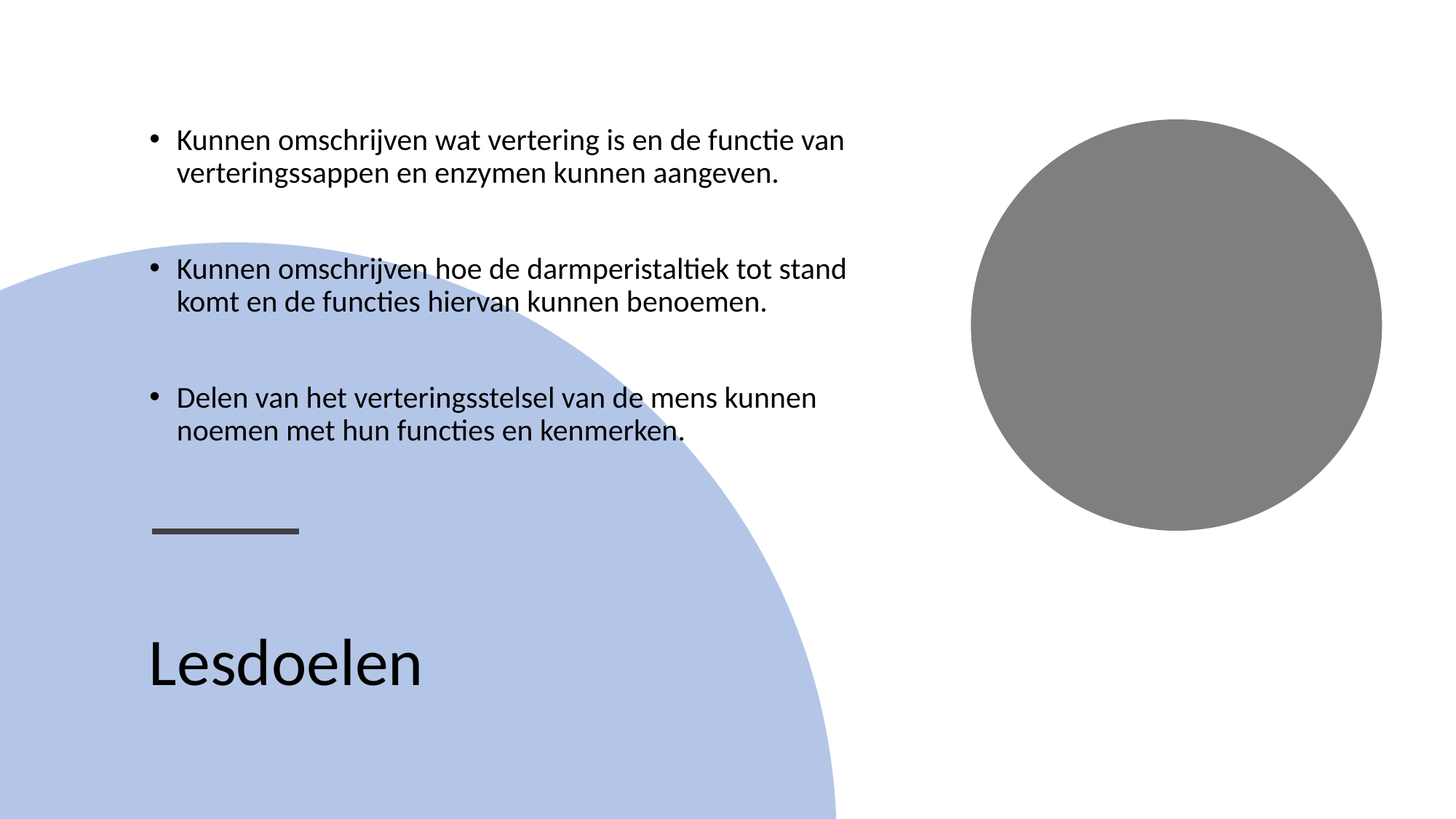

Kunnen omschrijven wat vertering is en de functie van verteringssappen en enzymen kunnen aangeven.

Kunnen omschrijven hoe de darmperistaltiek tot stand komt en de functies hiervan kunnen benoemen.

Delen van het verteringsstelsel van de mens kunnen noemen met hun functies en kenmerken.

# Lesdoelen